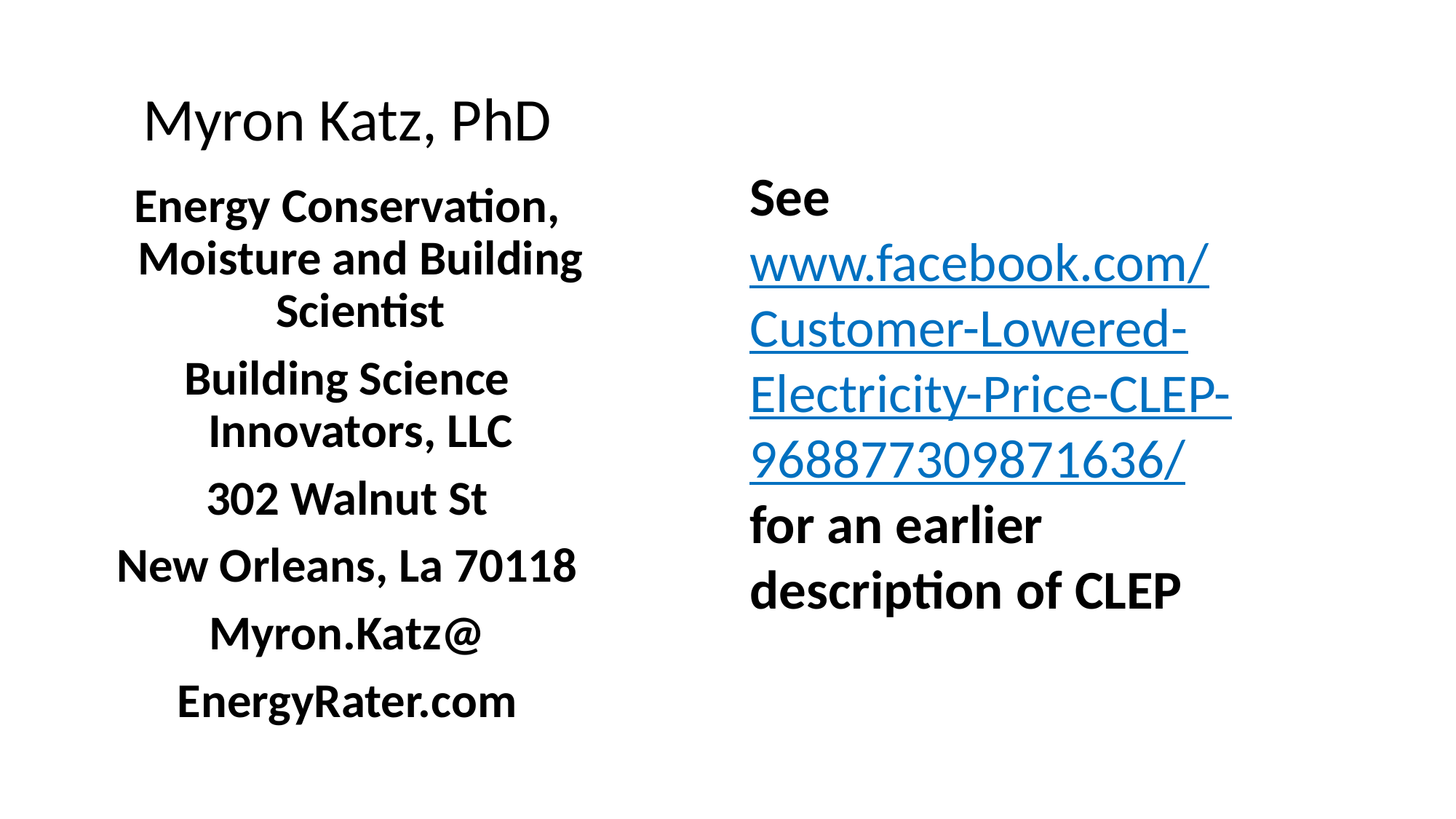

Myron Katz, PhD
See www.facebook.com/Customer-Lowered-Electricity-Price-CLEP-968877309871636/ for an earlier description of CLEP
Energy Conservation, Moisture and Building Scientist
Building Science Innovators, LLC
302 Walnut St
New Orleans, La 70118
Myron.Katz@
EnergyRater.com